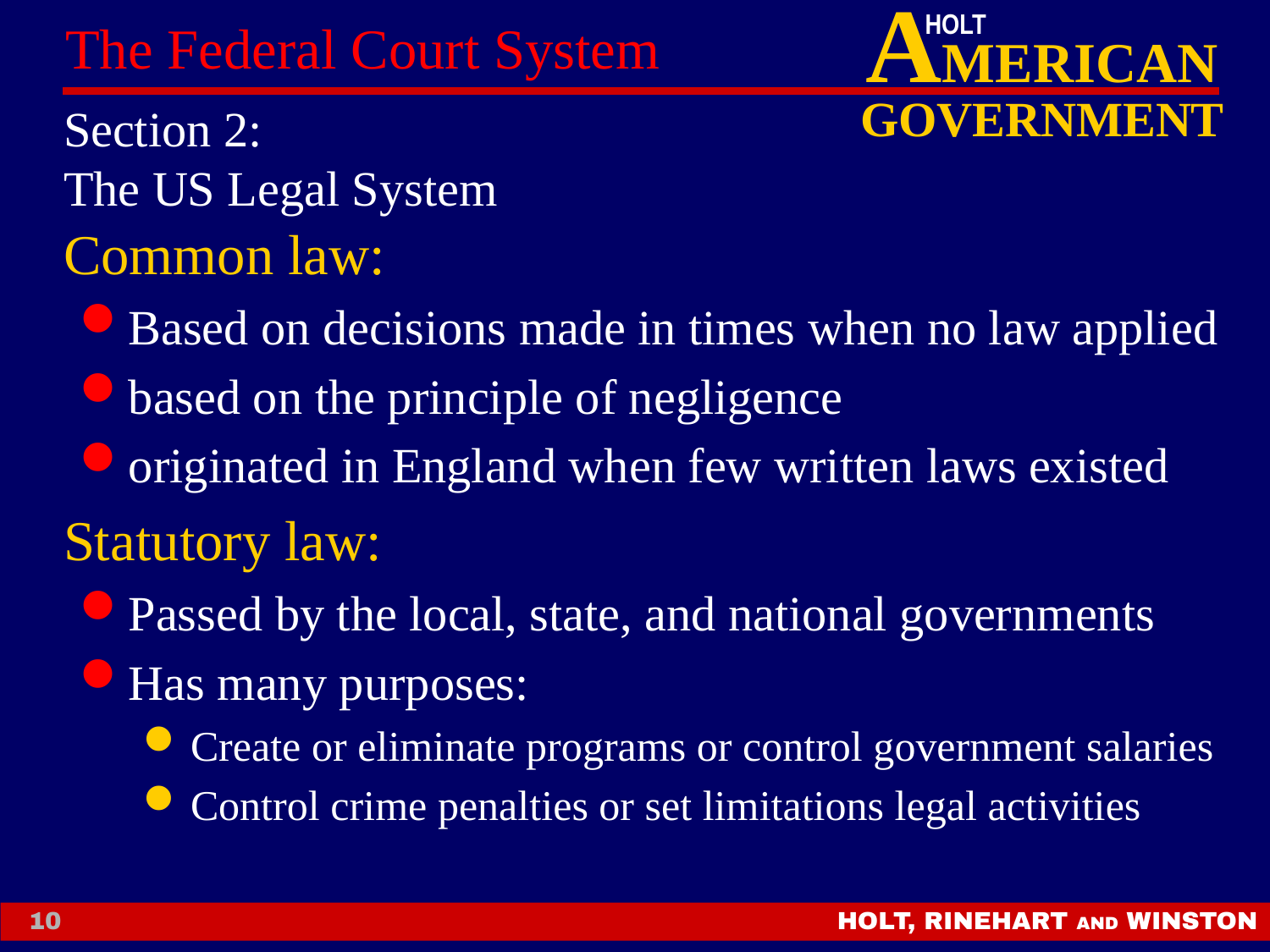

# Section 2: The US Legal System
Common law:
Based on decisions made in times when no law applied
based on the principle of negligence
originated in England when few written laws existed
Statutory law:
Passed by the local, state, and national governments
Has many purposes:
Create or eliminate programs or control government salaries
Control crime penalties or set limitations legal activities

10